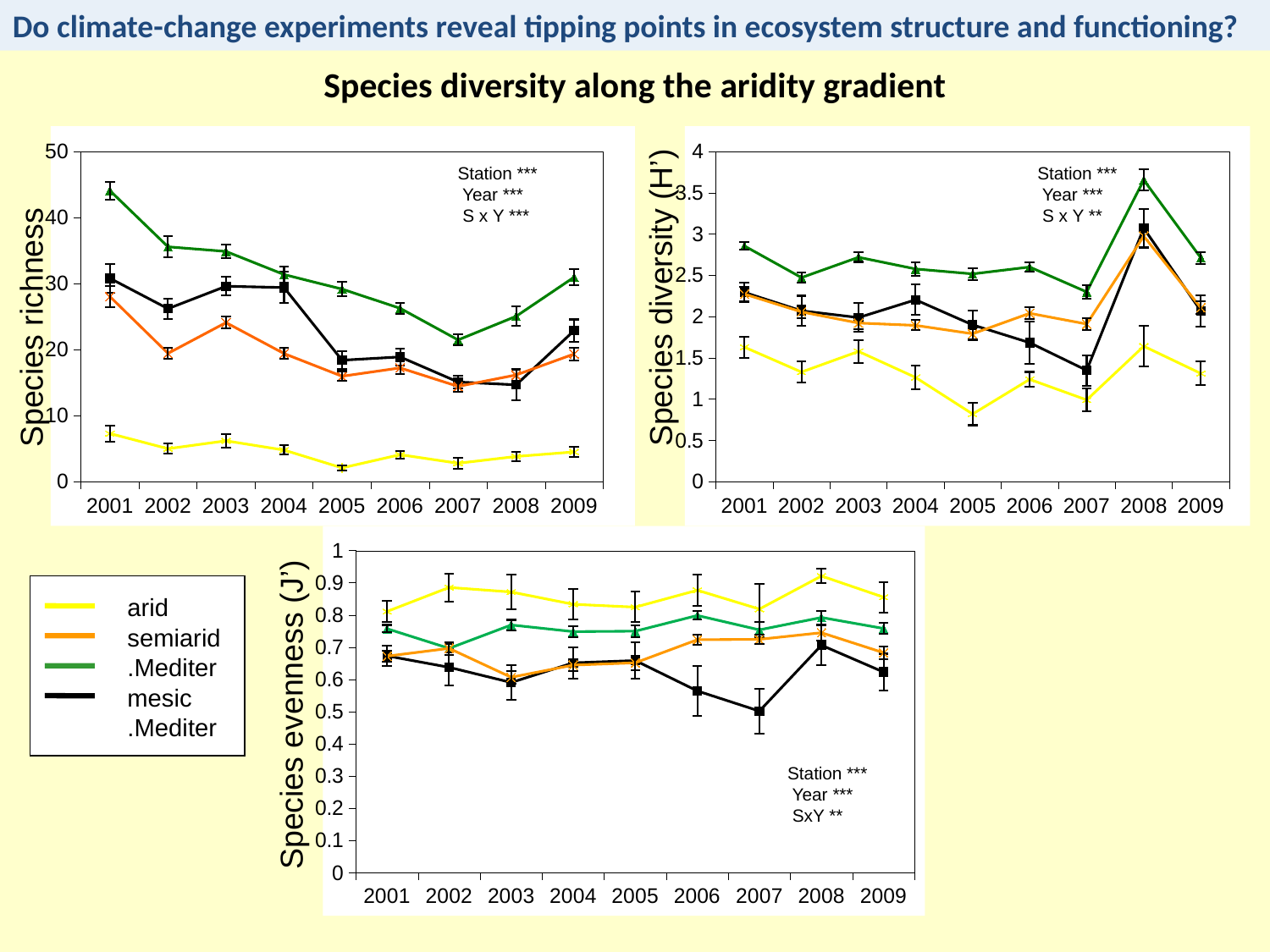

Do climate-change experiments reveal tipping points in ecosystem structure and functioning?
Species diversity along the aridity gradient

### Chart

| Category | mesic | medit. | semiarid | arid |
|---|---|---|---|---|
| 2001 | 30.8 | 44.0666667 | 28.03333329999992 | 7.3 |
| 2002 | 26.2 | 35.5666667 | 19.433333299999905 | 5.0 |
| 2003 | 29.6 | 34.866666699999996 | 24.1 | 6.2 |
| 2004 | 29.4 | 31.3666667 | 19.4 | 4.8 |
| 2005 | 18.4 | 29.1666667 | 15.966666700000006 | 2.1 |
| 2006 | 18.9 | 26.26666669999991 | 17.2333333 | 4.1 |
| 2007 | 15.1 | 21.466666699999905 | 14.433333300000001 | 2.8 |
| 2008 | 14.6666667 | 25.055555600000005 | 16.1666667 | 3.83333333 |
| 2009 | 22.88333333749991 | 30.977777812499987 | 19.345833325 | 4.5166666662499955 |

### Chart

| Category | mesic | medit. | semiarid | arid |
|---|---|---|---|---|
| 2001 | 2.2936 | 2.8553999999999977 | 2.2728666699999978 | 1.629555560000005 |
| 2002 | 2.0705 | 2.4724666699999927 | 2.0575 | 1.3282 |
| 2003 | 1.9888 | 2.7190666699999997 | 1.92273333 | 1.57844444 |
| 2004 | 2.2037000000000098 | 2.57703333 | 1.89406667 | 1.2631999999999948 |
| 2005 | 1.9000000000000001 | 2.5172666699999997 | 1.7916333299999998 | 0.8201666699999975 |
| 2006 | 1.6839 | 2.6009 | 2.04063333 | 1.24033333 |
| 2007 | 1.3488 | 2.29893333 | 1.91053333 | 0.9908571399999996 |
| 2008 | 3.0711666699999998 | 3.6540555599999998 | 2.9739444399999977 | 1.6411666699999998 |
| 2009 | 2.070058333749989 | 2.711890278750001 | 2.1079888875000012 | 1.3114904762499953 |
Station ***       Year ***          S x Y **
Station ***       Year ***          S x Y ***
Species diversity (H’)
Species richness

### Chart

| Category | mesic | medit. | semiarid | arid |
|---|---|---|---|---|
| 2001 | 0.6732000000000022 | 0.75766667 | 0.6723666700000006 | 0.81111111 |
| 2002 | 0.6379000000000024 | 0.6967000000000007 | 0.69666667 | 0.8857 |
| 2003 | 0.5907 | 0.76926667 | 0.6067666699999995 | 0.87155556 |
| 2004 | 0.651600000000003 | 0.74863333 | 0.6446333300000022 | 0.8334 |
| 2005 | 0.6588000000000027 | 0.75003333 | 0.6518000000000027 | 0.82466667 |
| 2006 | 0.5644 | 0.79866667 | 0.7234 | 0.8770000000000022 |
| 2007 | 0.5019 | 0.7540333299999995 | 0.7247000000000022 | 0.81857143 |
| 2008 | 0.7063333299999978 | 0.7925 | 0.74522222 | 0.9213333299999973 |
| 2009 | 0.6231041662500006 | 0.7584375000000001 | 0.683194445 | 0.8554172624999998 |
arid

semiarid

Mediter.

mesic Mediter.

Species evenness (J’)
Station ***       Year ***          SxY **